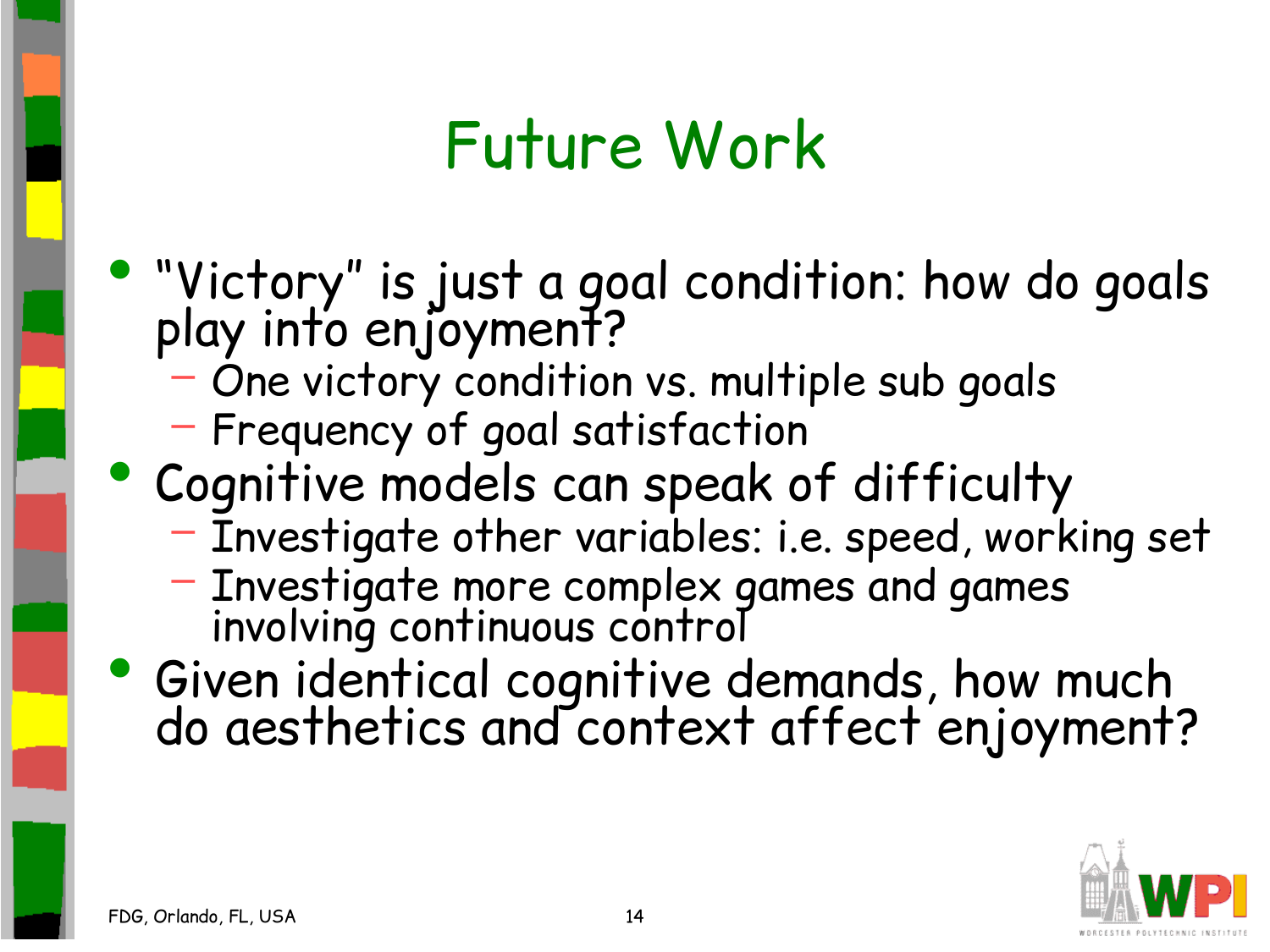

# Future Work
“Victory” is just a goal condition: how do goals play into enjoyment?
One victory condition vs. multiple sub goals
Frequency of goal satisfaction
Cognitive models can speak of difficulty
Investigate other variables: i.e. speed, working set
Investigate more complex games and games involving continuous control
Given identical cognitive demands, how much do aesthetics and context affect enjoyment?
FDG, Orlando, FL, USA
14